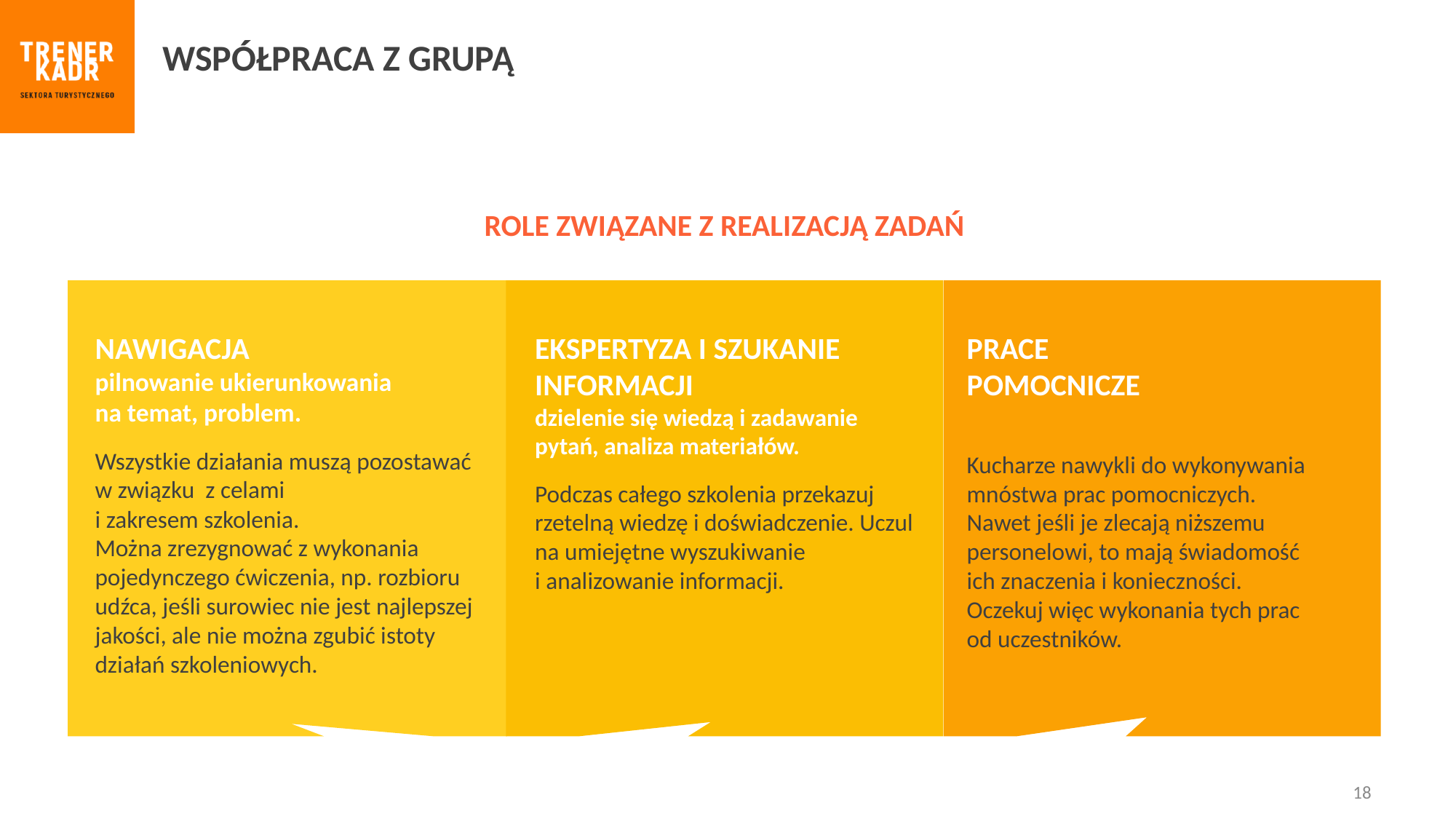

WSPÓŁPRACA Z GRUPĄ
ROLE ZWIĄZANE Z REALIZACJĄ ZADAŃ

NAWIGACJA
pilnowanie ukierunkowania
na temat, problem.
Wszystkie działania muszą pozostawać w związku  z celami
i zakresem szkolenia.
Można zrezygnować z wykonania pojedynczego ćwiczenia, np. rozbioru udźca, jeśli surowiec nie jest najlepszej jakości, ale nie można zgubić istoty działań szkoleniowych.
EKSPERTYZA I SZUKANIE INFORMACJI
dzielenie się wiedzą i zadawanie pytań, analiza materiałów.
Podczas całego szkolenia przekazuj rzetelną wiedzę i doświadczenie. Uczul na umiejętne wyszukiwanie
i analizowanie informacji.
PRACE
POMOCNICZE
Kucharze nawykli do wykonywania mnóstwa prac pomocniczych.
Nawet jeśli je zlecają niższemu personelowi, to mają świadomość
ich znaczenia i konieczności.
Oczekuj więc wykonania tych prac
od uczestników.
18